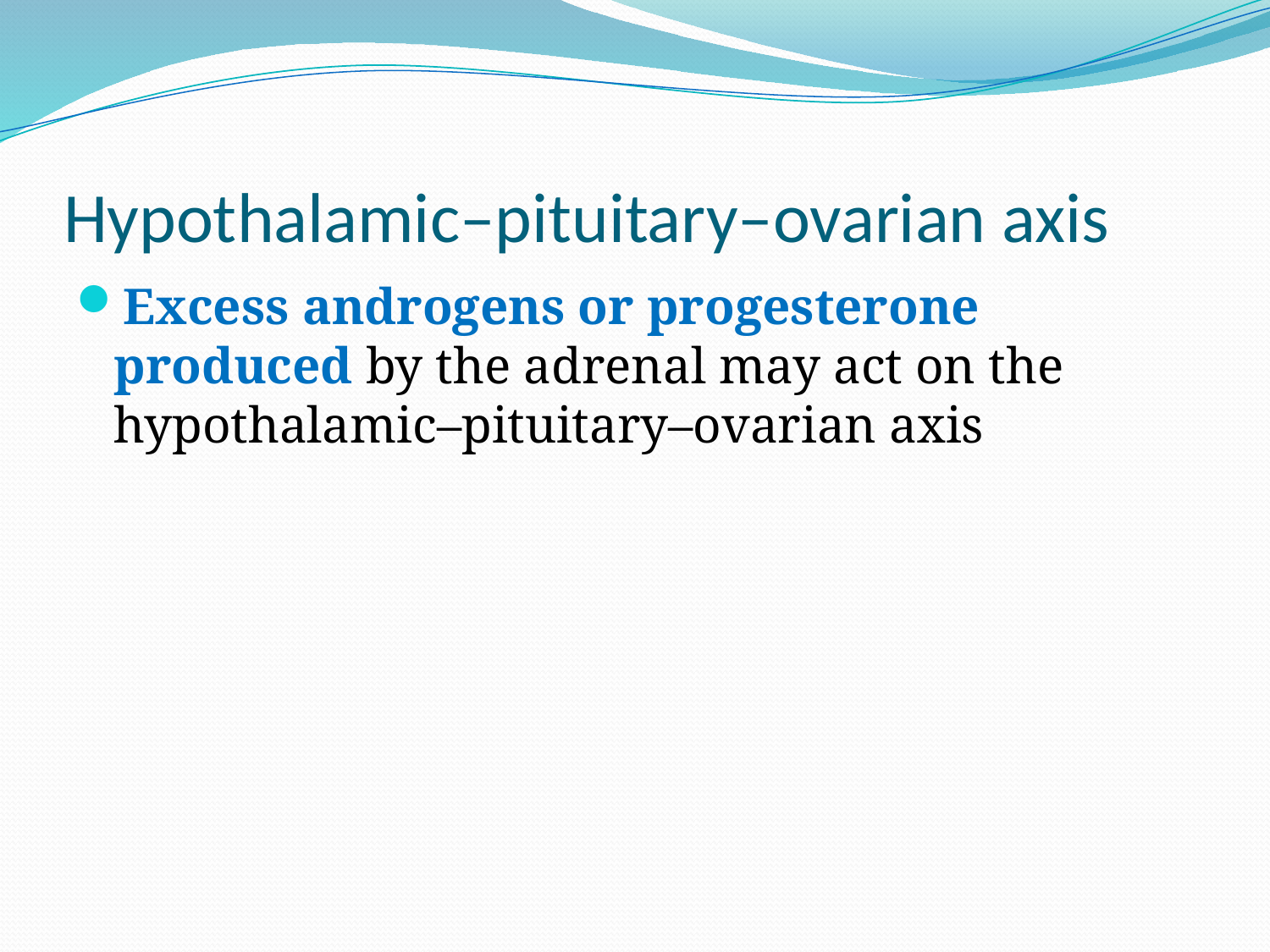

# Hypothalamic–pituitary–ovarian axis
Excess androgens or progesterone produced by the adrenal may act on the hypothalamic–pituitary–ovarian axis